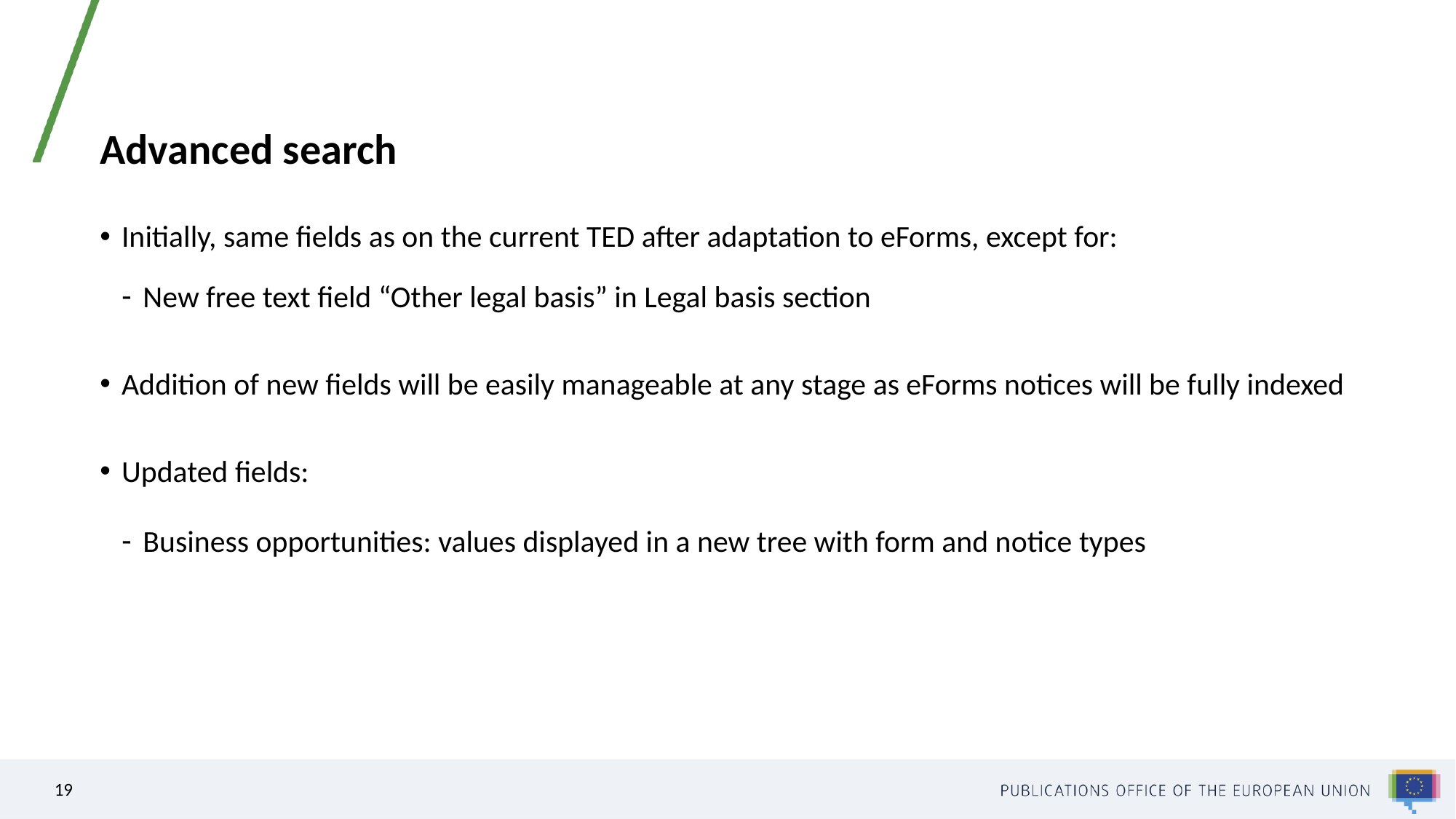

# Advanced search
Initially, same fields as on the current TED after adaptation to eForms, except for:
New free text field “Other legal basis” in Legal basis section
Addition of new fields will be easily manageable at any stage as eForms notices will be fully indexed
Updated fields:
Business opportunities: values displayed in a new tree with form and notice types

19